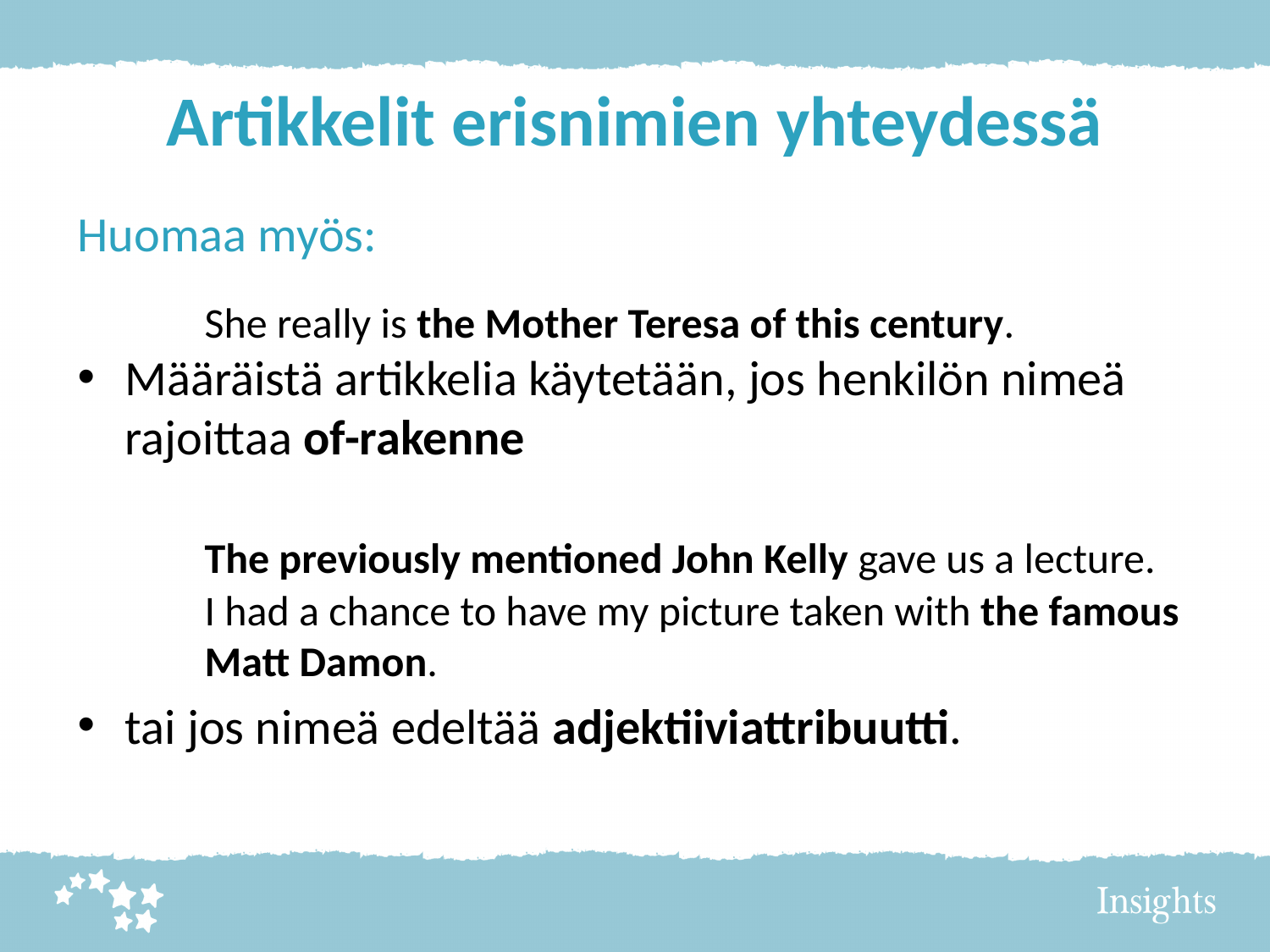

# Artikkelit erisnimien yhteydessä
Huomaa myös:
	She really is the Mother Teresa of this century.
Määräistä artikkelia käytetään, jos henkilön nimeä rajoittaa of-rakenne

	The previously mentioned John Kelly gave us a lecture.
	I had a chance to have my picture taken with the famous 	Matt Damon.
tai jos nimeä edeltää adjektiiviattribuutti.